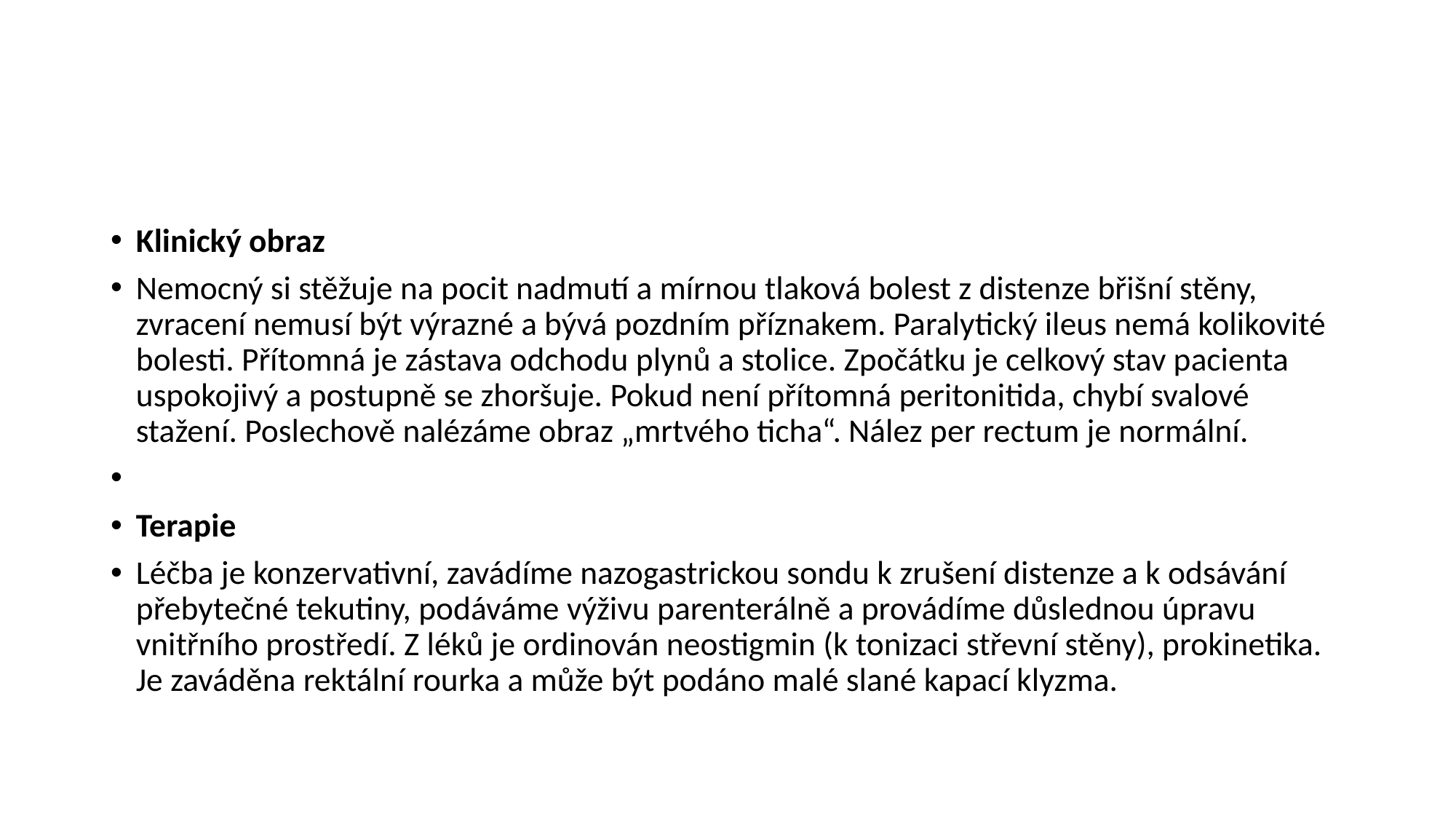

#
Klinický obraz
Nemocný si stěžuje na pocit nadmutí a mírnou tlaková bolest z distenze břišní stěny, zvracení nemusí být výrazné a bývá pozdním příznakem. Paralytický ileus nemá kolikovité bolesti. Přítomná je zástava odchodu plynů a stolice. Zpočátku je celkový stav pacienta uspokojivý a postupně se zhoršuje. Pokud není přítomná peritonitida, chybí svalové stažení. Poslechově nalézáme obraz „mrtvého ticha“. Nález per rectum je normální.

Terapie
Léčba je konzervativní, zavádíme nazogastrickou sondu k zrušení distenze a k odsávání přebytečné tekutiny, podáváme výživu parenterálně a provádíme důslednou úpravu vnitřního prostředí. Z léků je ordinován neostigmin (k tonizaci střevní stěny), prokinetika. Je zaváděna rektální rourka a může být podáno malé slané kapací klyzma.